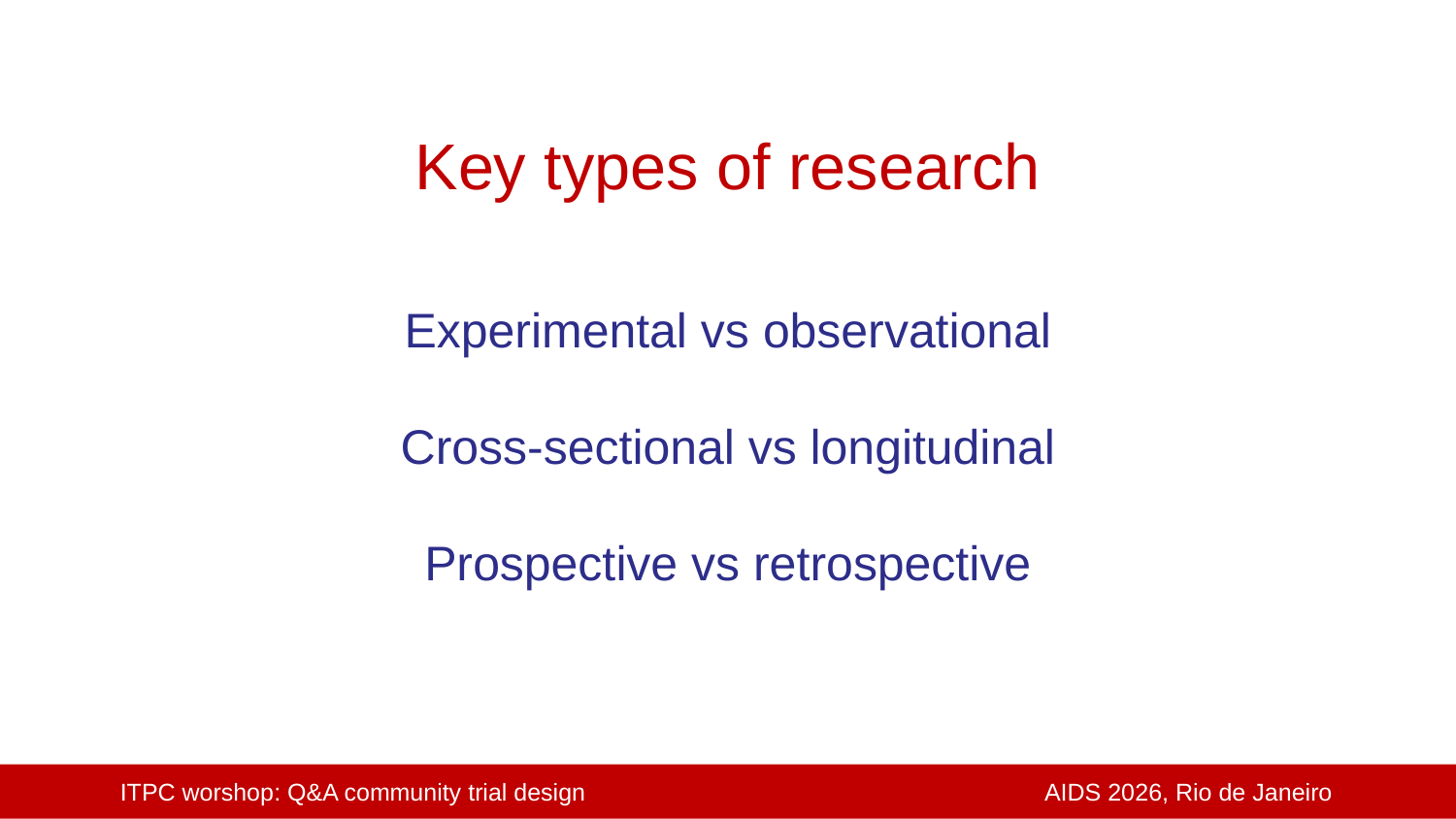

Key types of research

Experimental vs observational

Cross-sectional vs longitudinal

Prospective vs retrospective